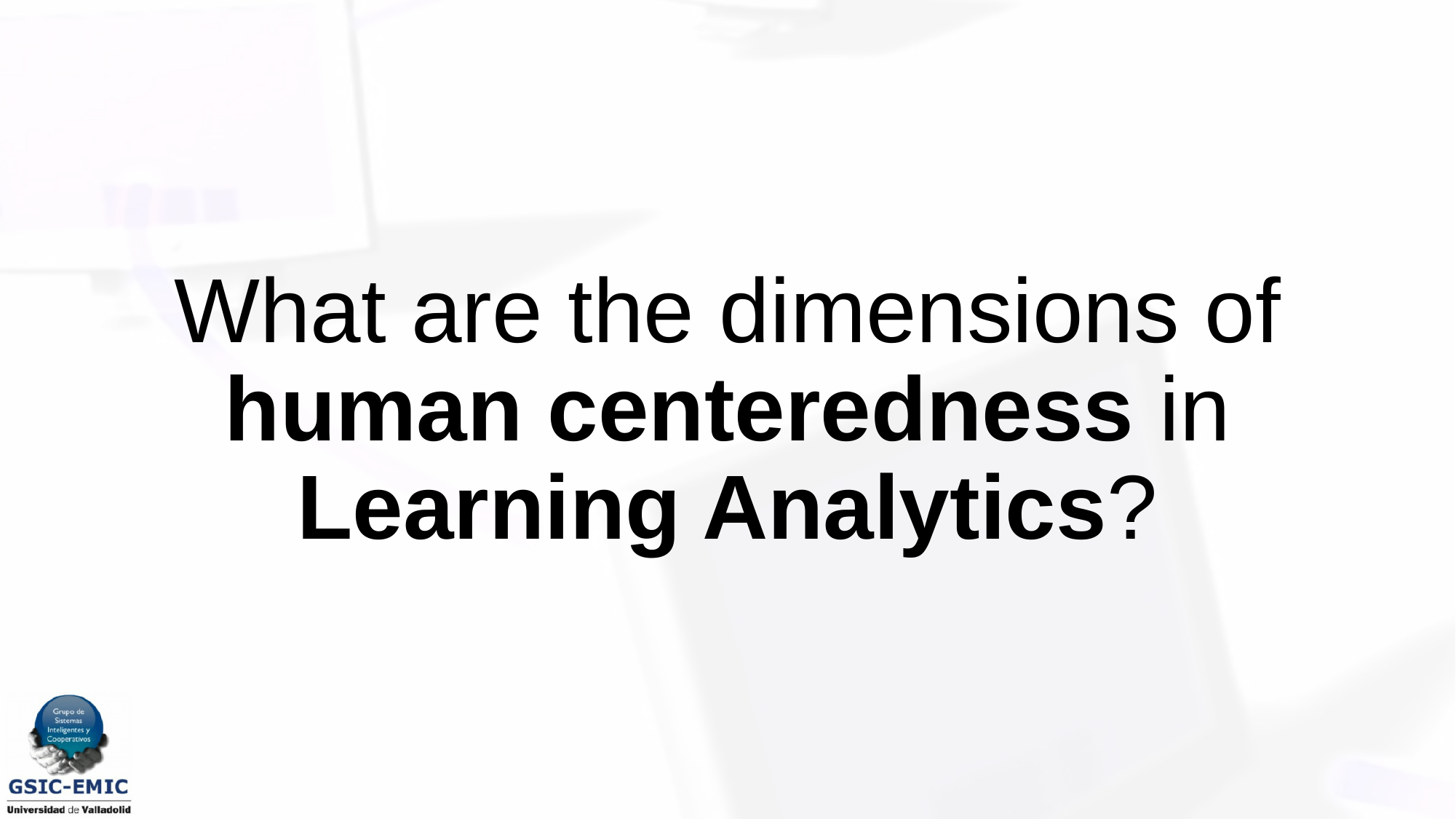

# What are the dimensions of human centeredness in Learning Analytics?